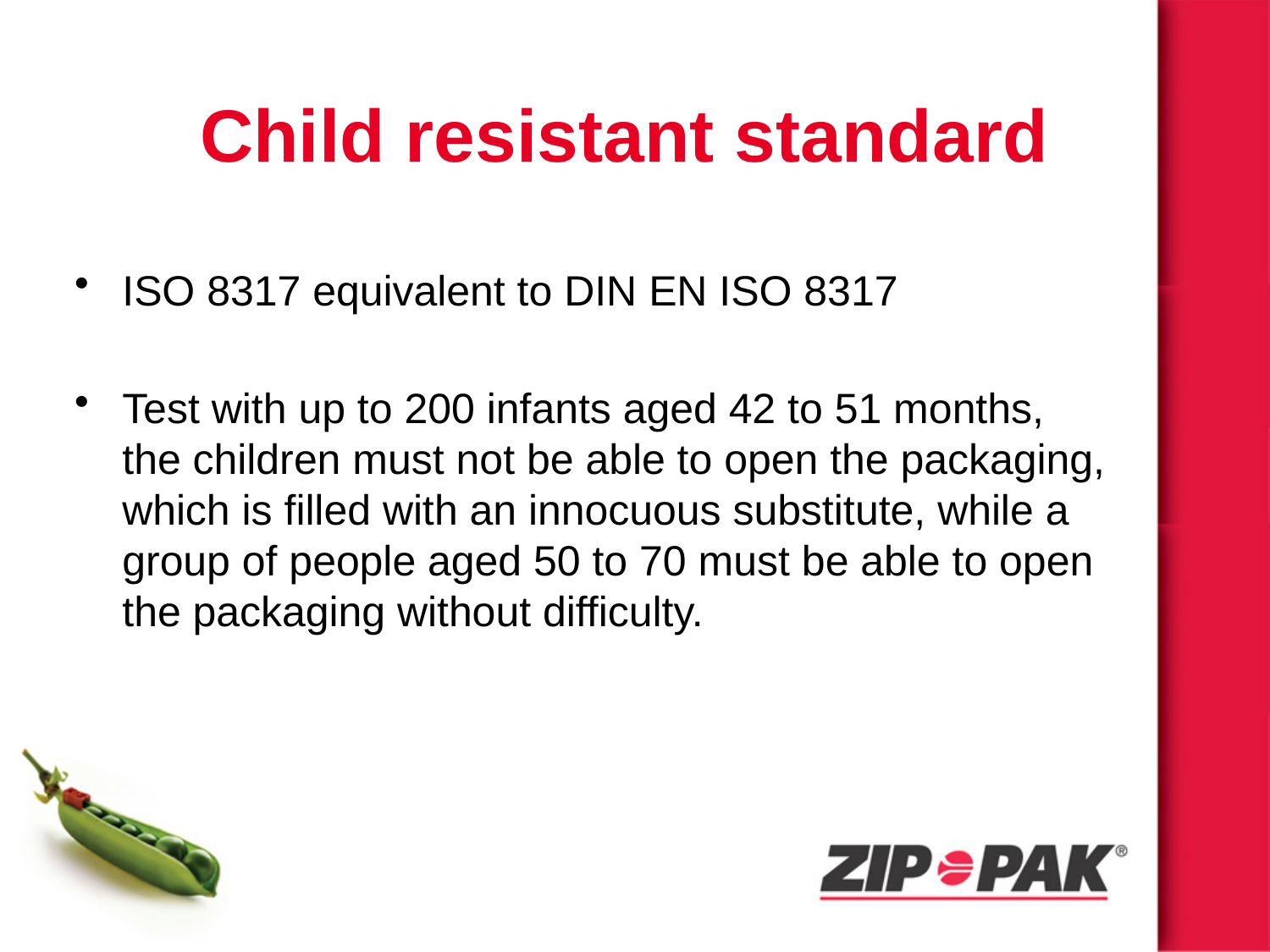

# Child resistant standard
ISO 8317 equivalent to DIN EN ISO 8317

Test with up to 200 infants aged 42 to 51 months, the children must not be able to open the packaging, which is filled with an innocuous substitute, while a group of people aged 50 to 70 must be able to open the packaging without difficulty.